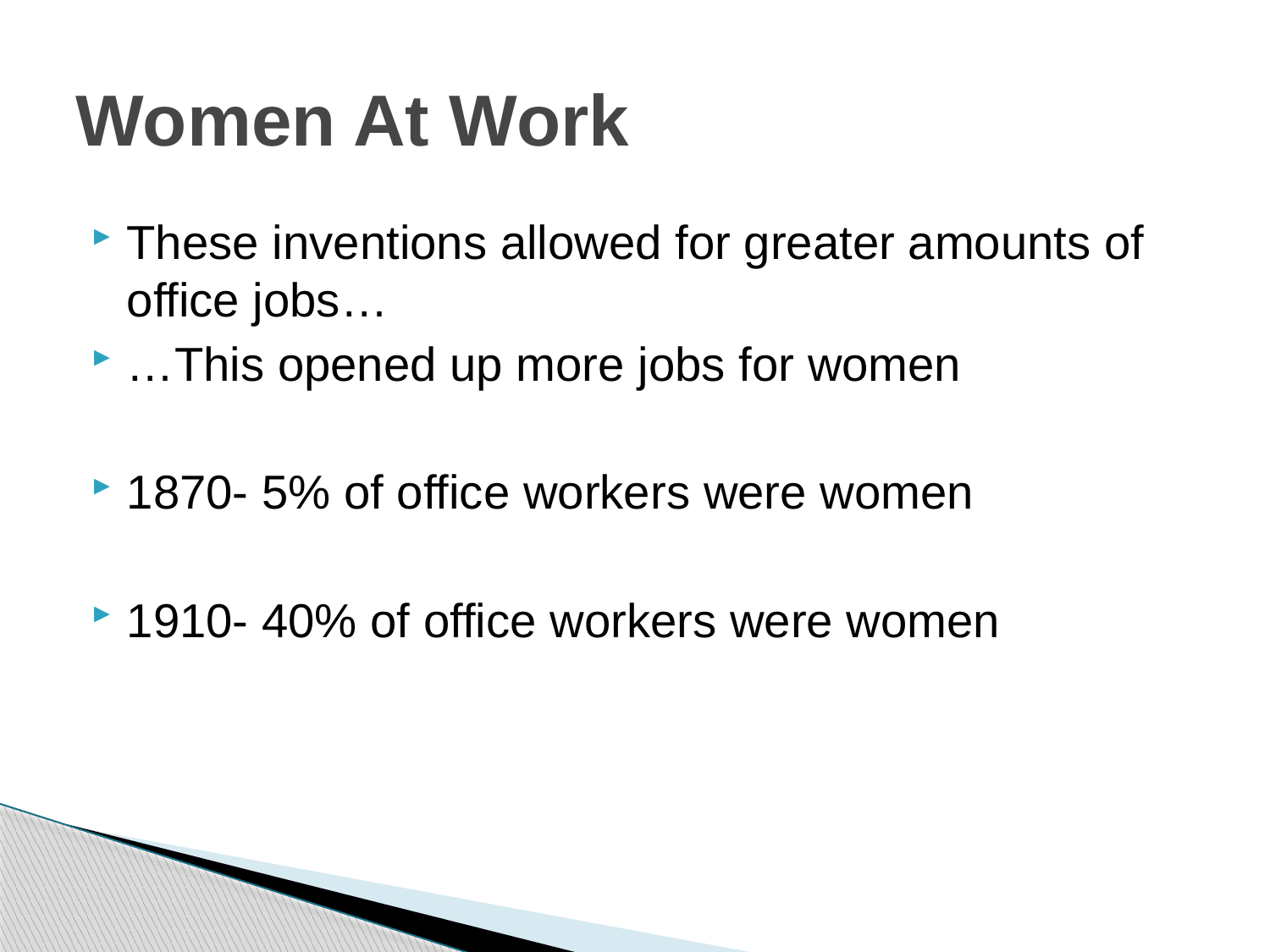

# Women At Work
These inventions allowed for greater amounts of office jobs…
…This opened up more jobs for women

1870- 5% of office workers were women

1910- 40% of office workers were women